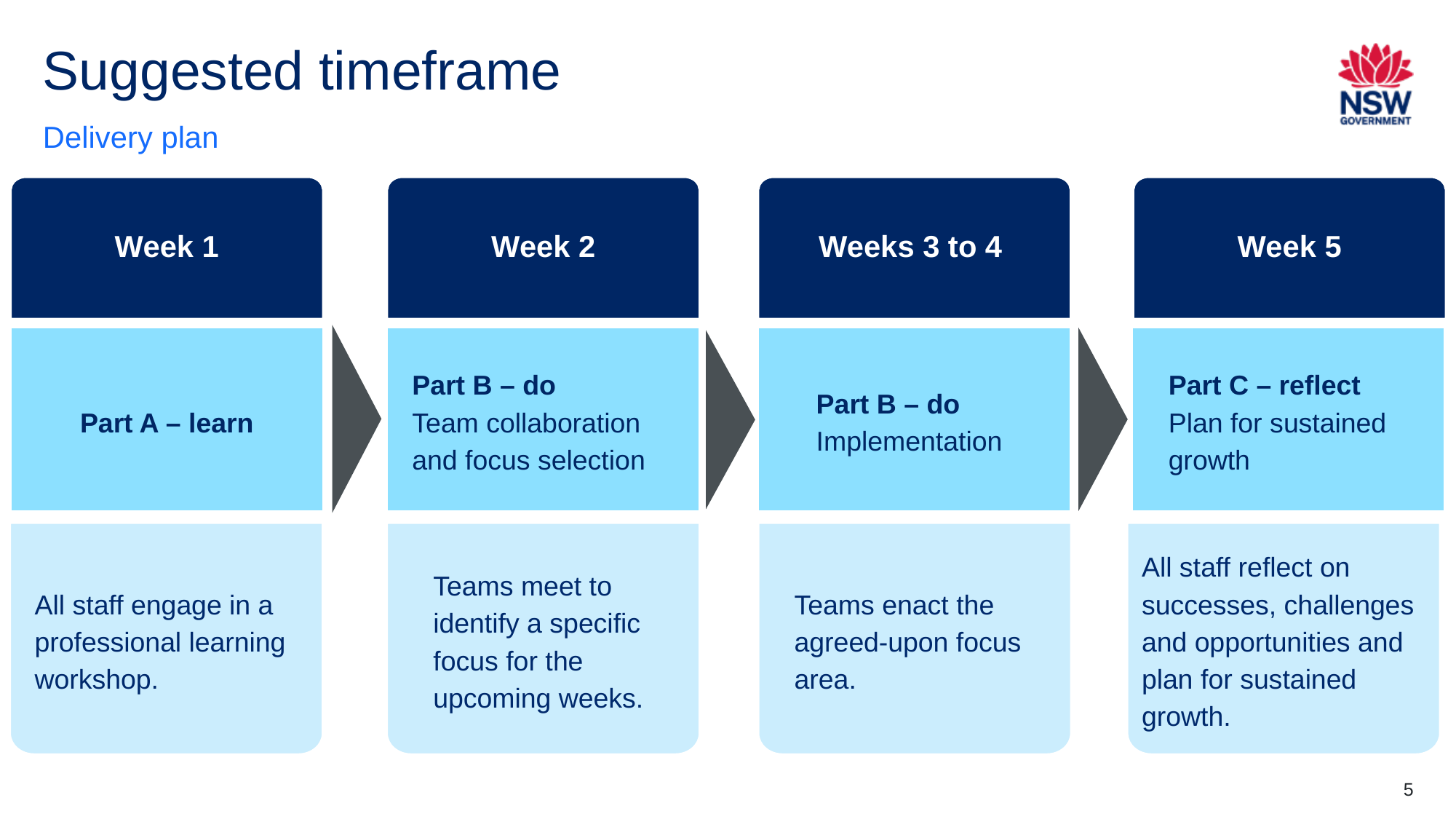

# Suggested timeframe
Delivery plan
Week 1
Week 2
Weeks 3 to 4
Week 5
Part A – learn
Part B – do
Team collaboration and focus selection
Part B – do
Implementation
Part C – reflect
Plan for sustained growth

All staff engage in a professional learning workshop.
Teams meet to identify a specific focus for the upcoming weeks.
Teams enact the agreed-upon focus area.
All staff reflect on successes, challenges and opportunities and plan for sustained growth.
5